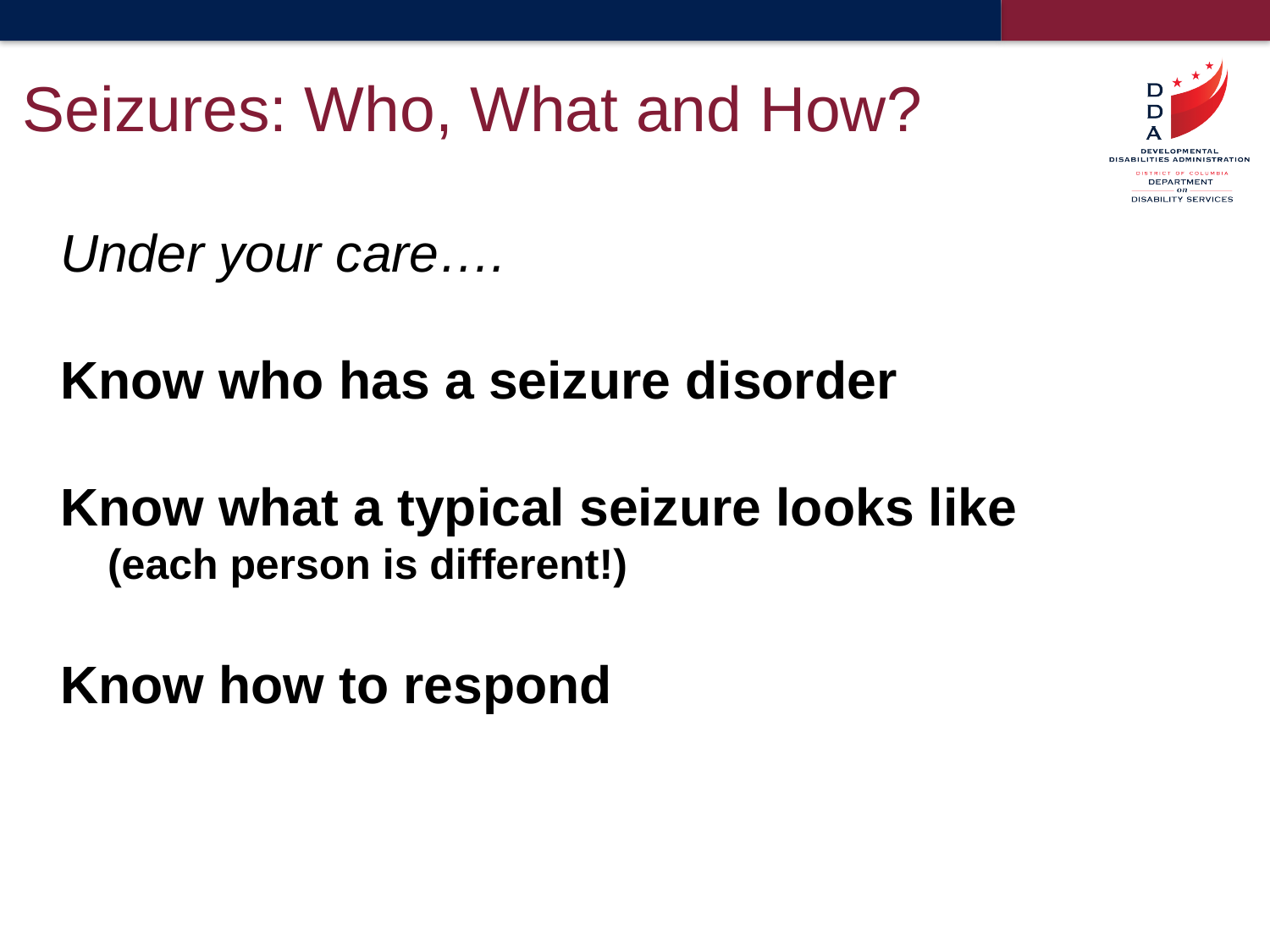

# Seizures: Who, What and How?
Under your care….

Know who has a seizure disorder

Know what a typical seizure looks like
    (each person is different!)

Know how to respond